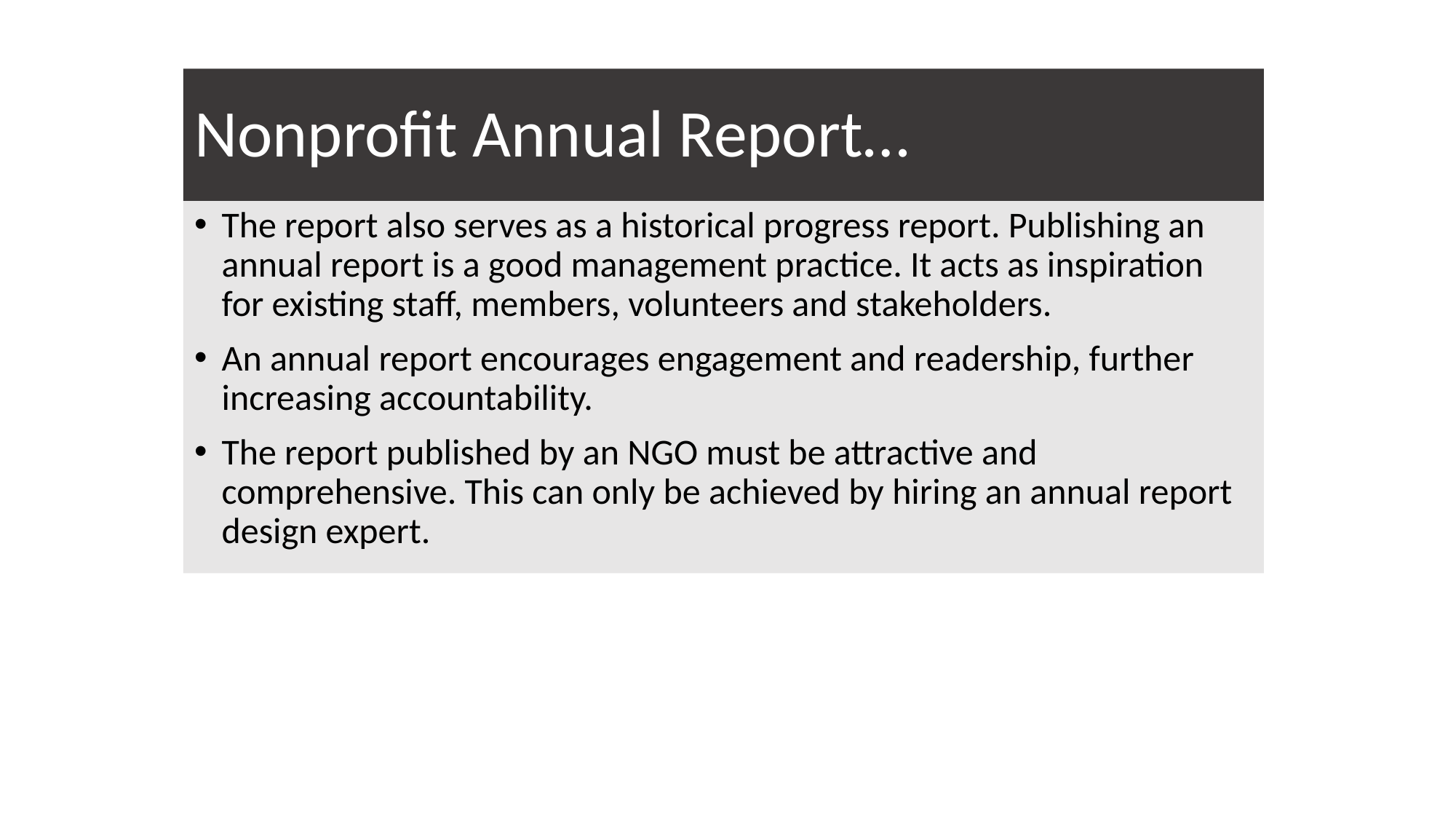

# Nonprofit Annual Report…
The report also serves as a historical progress report. Publishing an annual report is a good management practice. It acts as inspiration for existing staff, members, volunteers and stakeholders.
An annual report encourages engagement and readership, further increasing accountability.
The report published by an NGO must be attractive and comprehensive. This can only be achieved by hiring an annual report design expert.